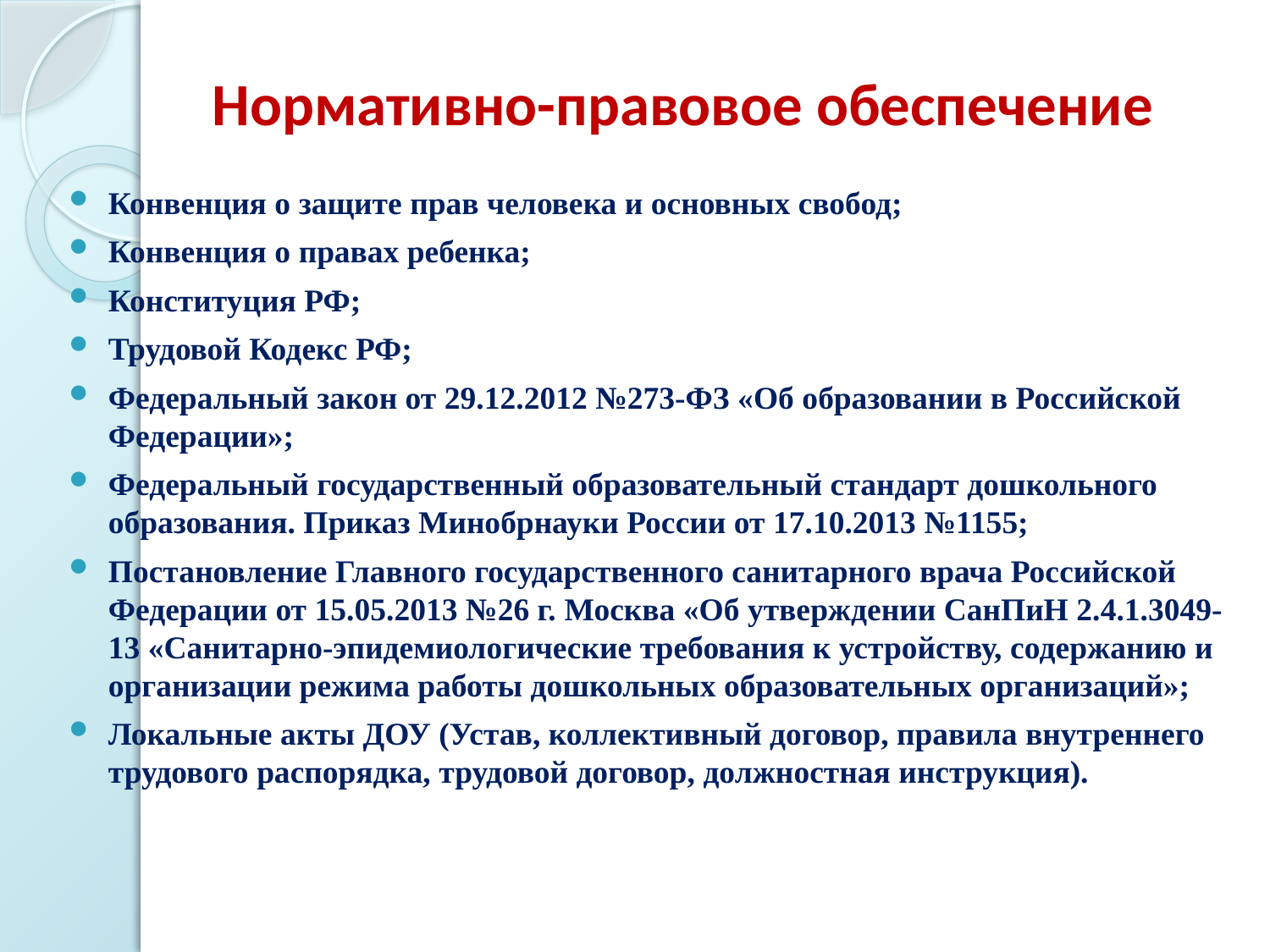

# Нормативно-правовое обеспечение
Конвенция о защите прав человека и основных свобод;
Конвенция о правах ребенка;
Конституция РФ;
Трудовой Кодекс РФ;
Федеральный закон от 29.12.2012 №273-ФЗ «Об образовании в Российской Федерации»;
Федеральный государственный образовательный стандарт дошкольного образования. Приказ Минобрнауки России от 17.10.2013 №1155;
Постановление Главного государственного санитарного врача Российской Федерации от 15.05.2013 №26 г. Москва «Об утверждении СанПиН 2.4.1.3049-13 «Санитарно-эпидемиологические требования к устройству, содержанию и организации режима работы дошкольных образовательных организаций»;
Локальные акты ДОУ (Устав, коллективный договор, правила внутреннего трудового распорядка, трудовой договор, должностная инструкция).